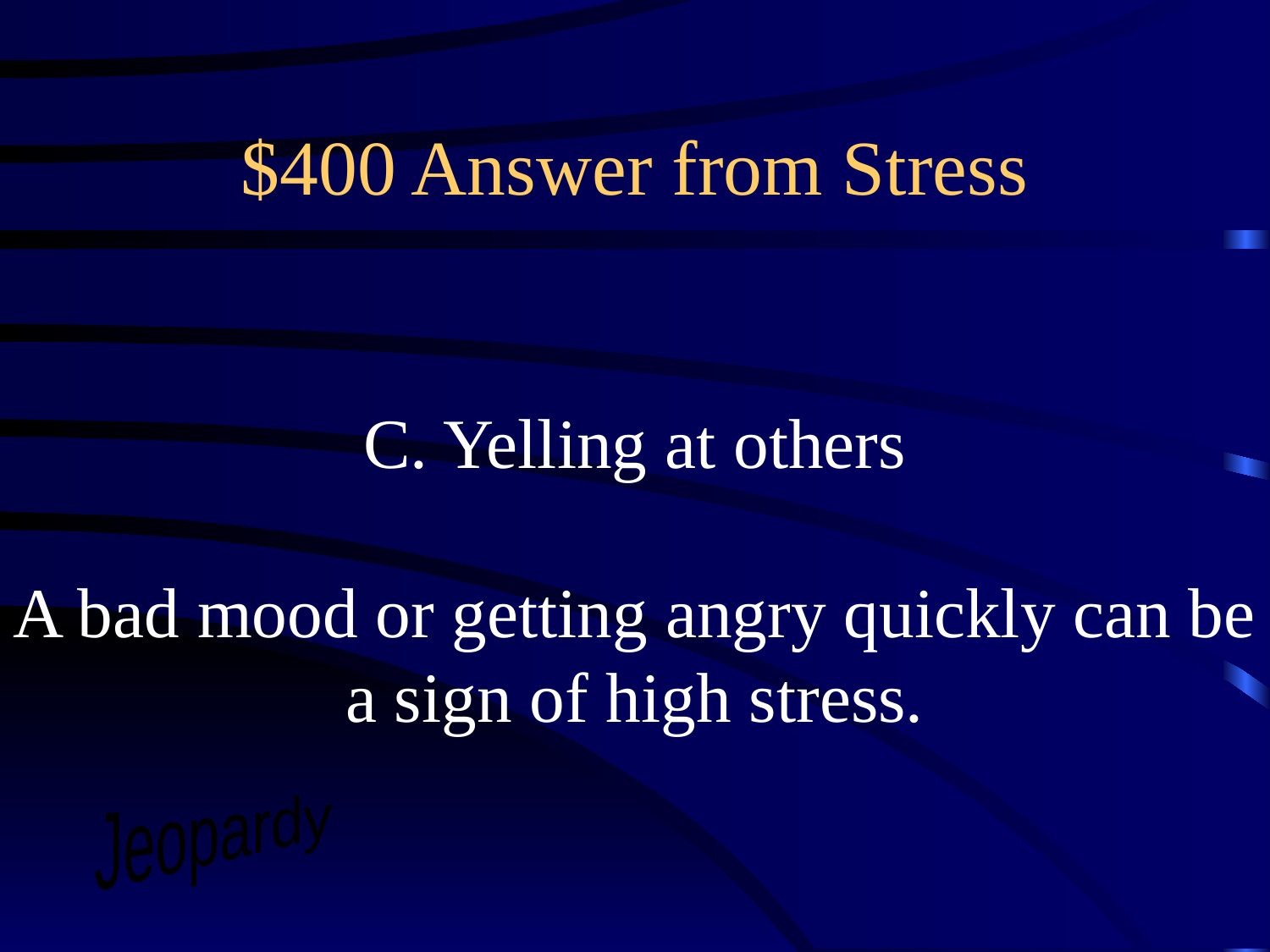

# $400 Answer from Stress
C. Yelling at others

A bad mood or getting angry quickly can be a sign of high stress.
Jeopardy